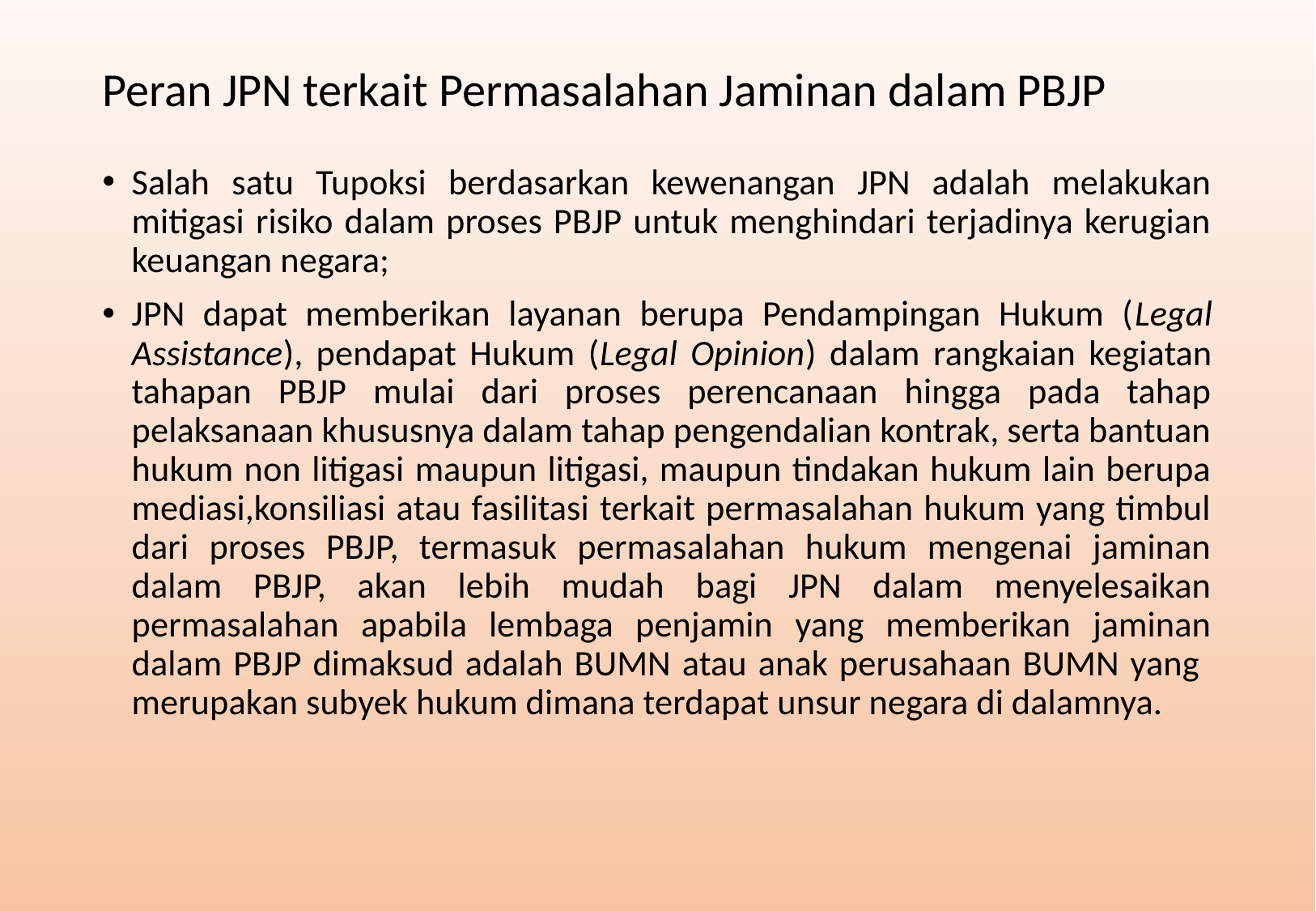

# Peran JPN terkait Permasalahan Jaminan dalam PBJP
Salah satu Tupoksi berdasarkan kewenangan JPN adalah melakukan mitigasi risiko dalam proses PBJP untuk menghindari terjadinya kerugian keuangan negara;
JPN dapat memberikan layanan berupa Pendampingan Hukum (Legal Assistance), pendapat Hukum (Legal Opinion) dalam rangkaian kegiatan tahapan PBJP mulai dari proses perencanaan hingga pada tahap pelaksanaan khususnya dalam tahap pengendalian kontrak, serta bantuan hukum non litigasi maupun litigasi, maupun tindakan hukum lain berupa mediasi,konsiliasi atau fasilitasi terkait permasalahan hukum yang timbul dari proses PBJP, termasuk permasalahan hukum mengenai jaminan dalam PBJP, akan lebih mudah bagi JPN dalam menyelesaikan permasalahan apabila lembaga penjamin yang memberikan jaminan dalam PBJP dimaksud adalah BUMN atau anak perusahaan BUMN yang  merupakan subyek hukum dimana terdapat unsur negara di dalamnya.